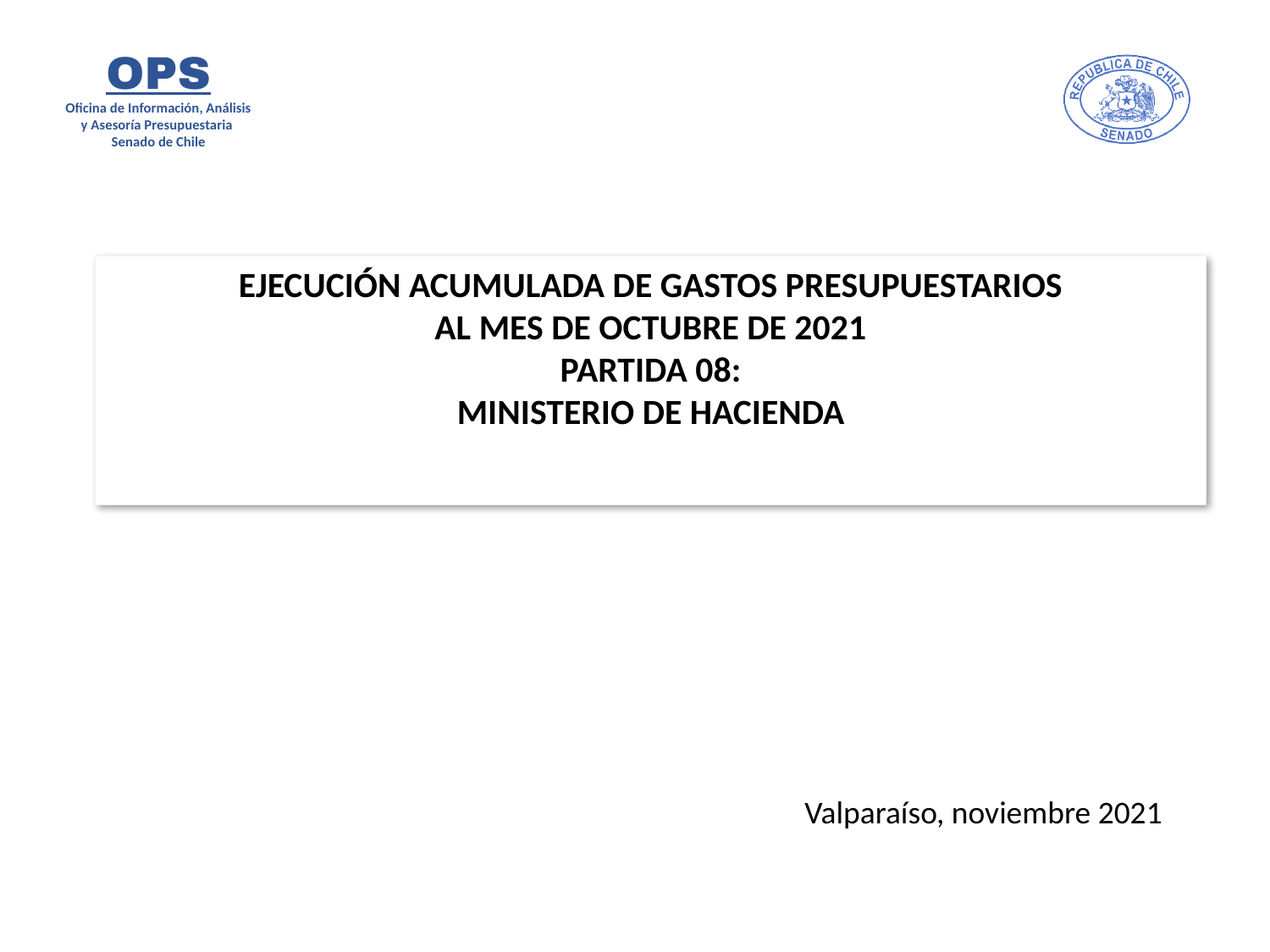

# EJECUCIÓN ACUMULADA DE GASTOS PRESUPUESTARIOS AL MES DE OCTUBRE DE 2021 PARTIDA 08: MINISTERIO DE HACIENDA
Valparaíso, noviembre 2021